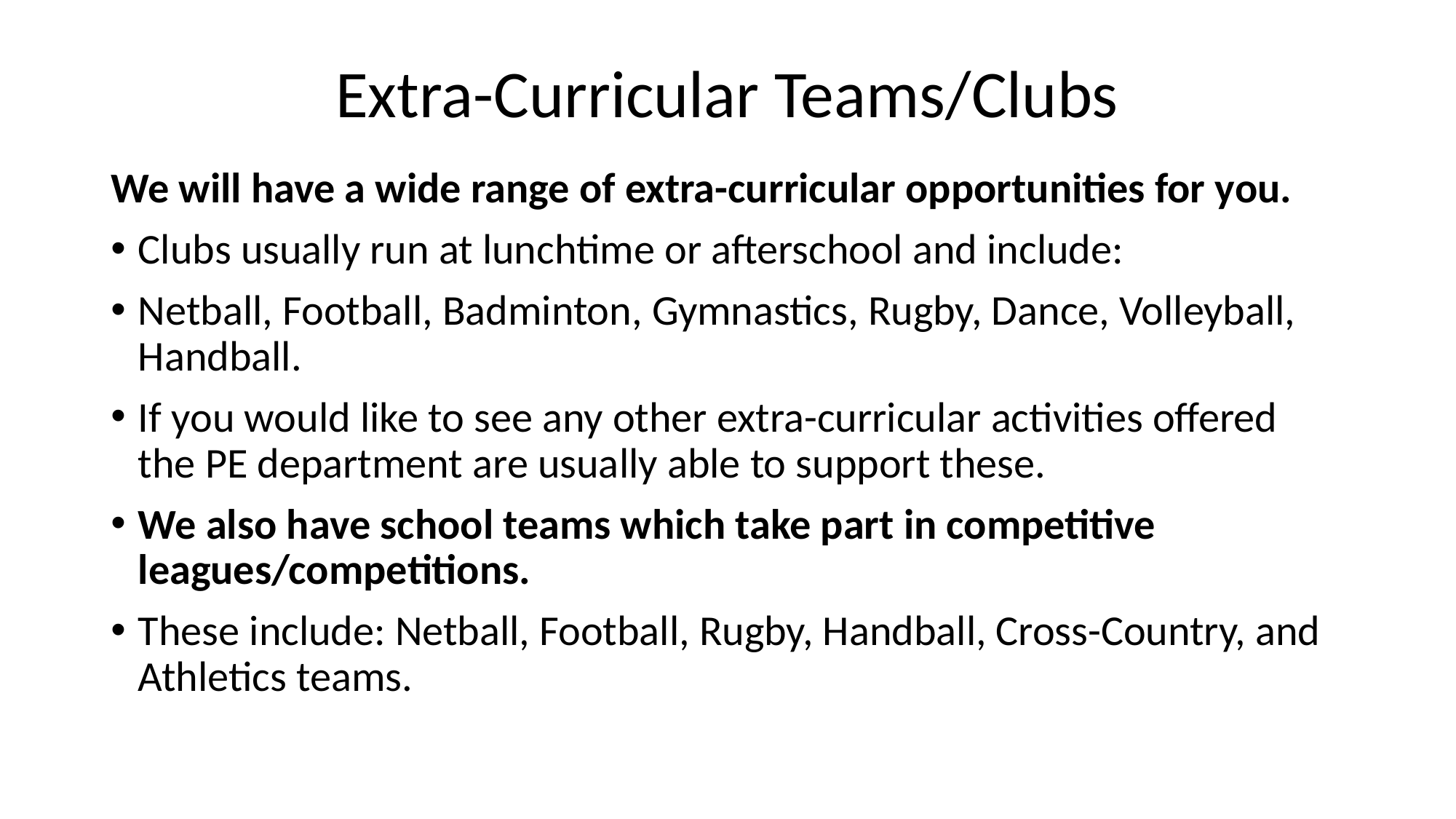

# Extra-Curricular Teams/Clubs
We will have a wide range of extra-curricular opportunities for you.
Clubs usually run at lunchtime or afterschool and include:
Netball, Football, Badminton, Gymnastics, Rugby, Dance, Volleyball, Handball.
If you would like to see any other extra-curricular activities offered the PE department are usually able to support these.
We also have school teams which take part in competitive leagues/competitions.
These include: Netball, Football, Rugby, Handball, Cross-Country, and Athletics teams.